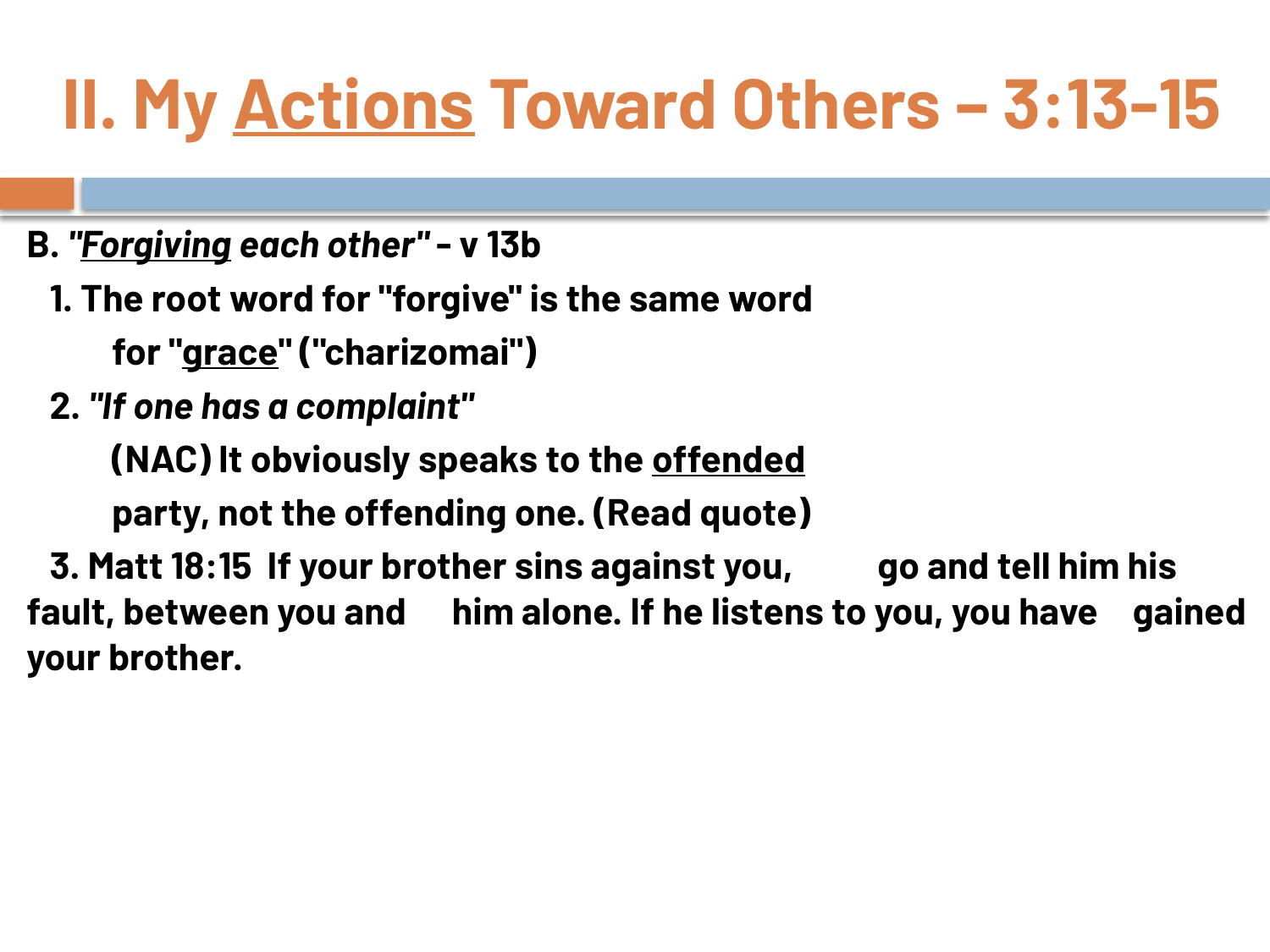

# II. My Actions Toward Others – 3:13-15
B. "Forgiving each other" - v 13b
   1. The root word for "forgive" is the same word
	for "grace" ("charizomai")
   2. "If one has a complaint"
	(NAC) It obviously speaks to the offended
	party, not the offending one. (Read quote)
   3. Matt 18:15  If your brother sins against you, 	go and tell him his fault, between you and 	him alone. If he listens to you, you have 	gained your brother.